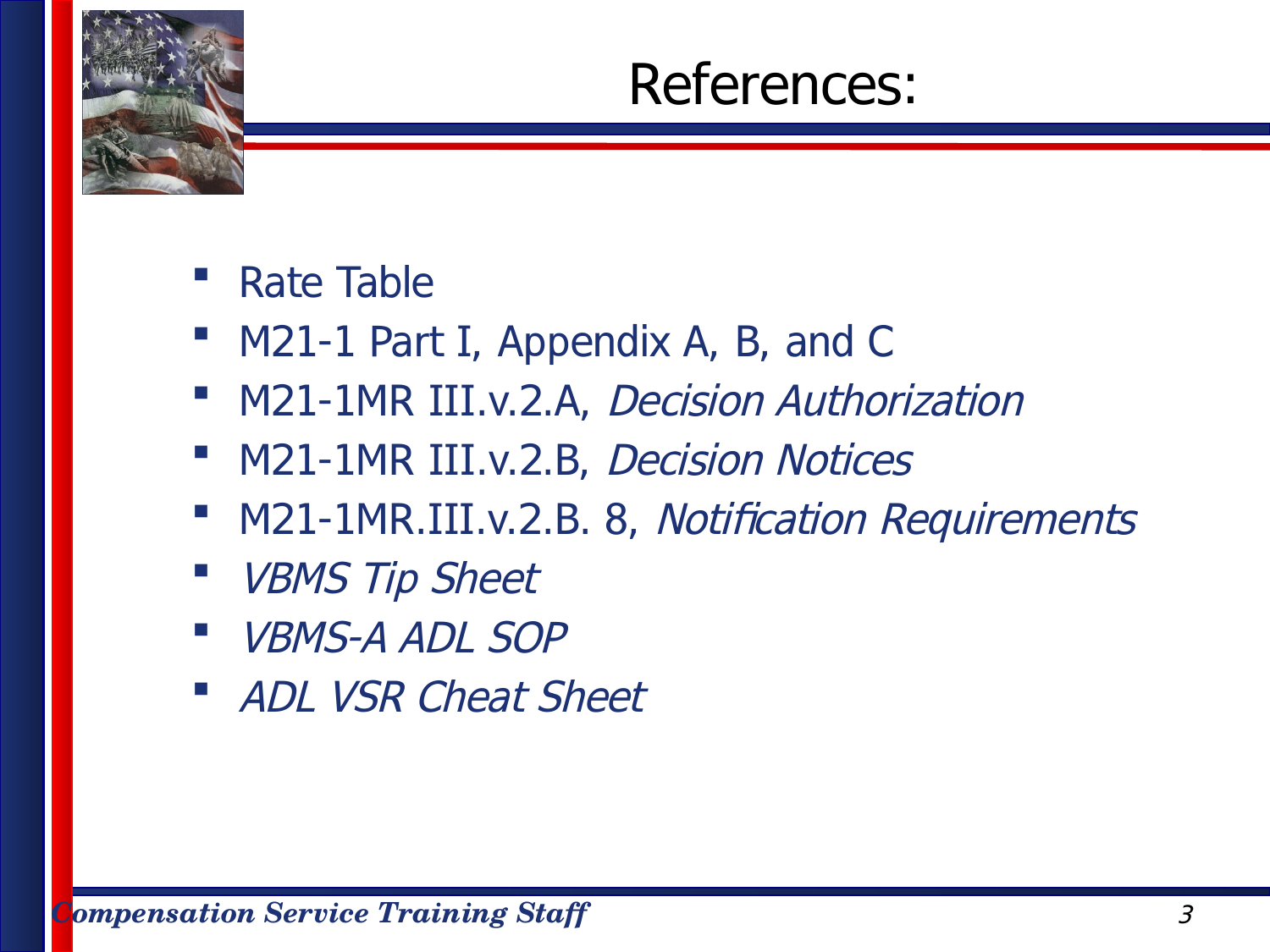

# References:
Rate Table
M21-1 Part I, Appendix A, B, and C
M21-1MR III.v.2.A, Decision Authorization
M21-1MR III.v.2.B, Decision Notices
M21-1MR.III.v.2.B. 8, Notification Requirements
VBMS Tip Sheet
VBMS-A ADL SOP
ADL VSR Cheat Sheet
3